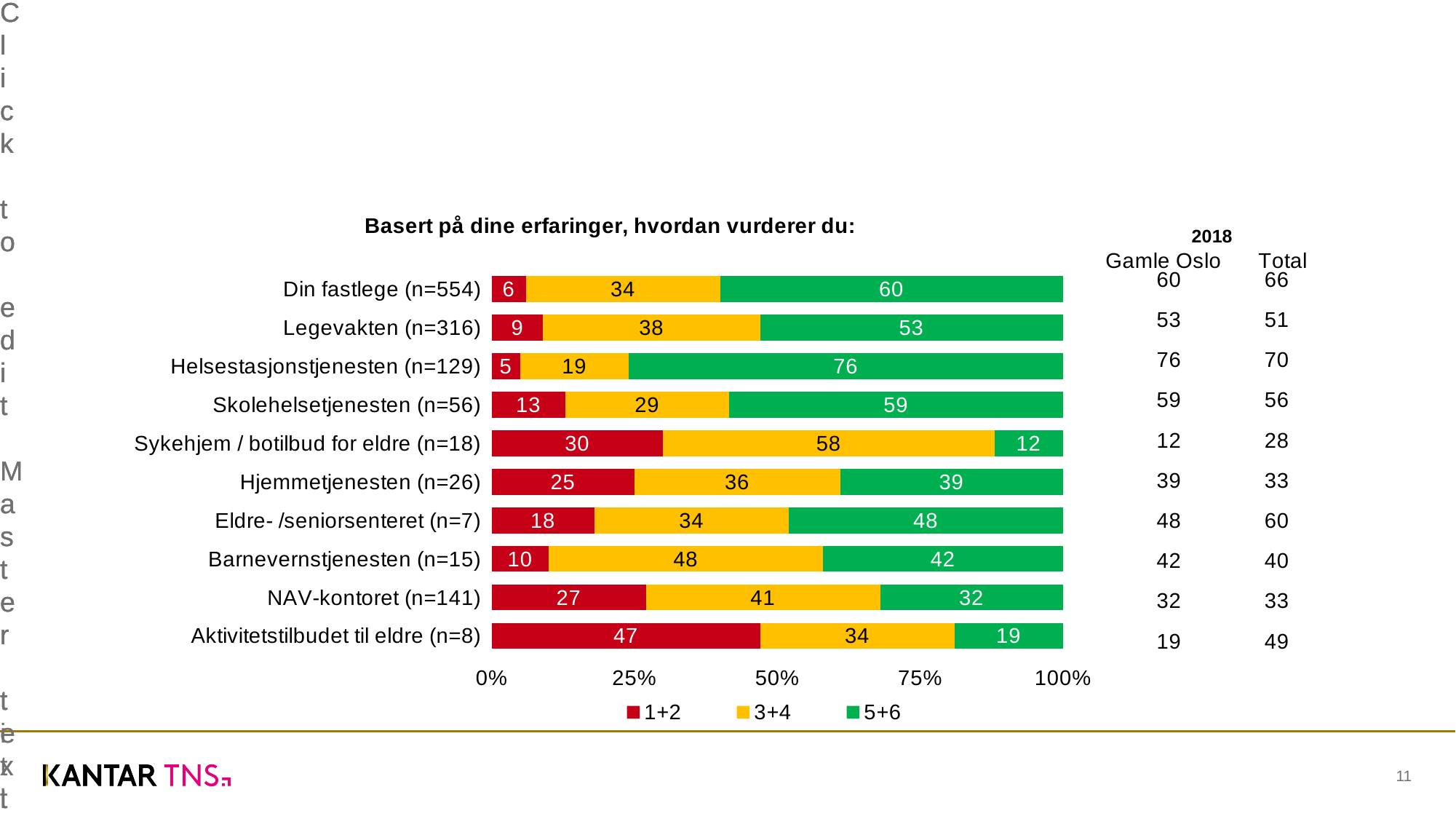

Click to edit Master title style
Click to edit Master text styles
Click to edit Master text styles

### Chart: Basert på dine erfaringer, hvordan vurderer du:

| Category | 1+2 | 3+4 | 5+6 |
|---|---|---|---|
| Din fastlege (n=554) | 6.0 | 34.0 | 60.0 |
| Legevakten (n=316) | 9.0 | 38.0 | 53.0 |
| Helsestasjonstjenesten (n=129) | 5.0 | 19.0 | 76.0 |
| Skolehelsetjenesten (n=56) | 13.0 | 29.0 | 59.0 |
| Sykehjem / botilbud for eldre (n=18) | 30.0 | 58.0 | 12.0 |
| Hjemmetjenesten (n=26) | 25.0 | 36.0 | 39.0 |
| Eldre- /seniorsenteret (n=7) | 18.0 | 34.0 | 48.0 |
| Barnevernstjenesten (n=15) | 10.0 | 48.0 | 42.0 |
| NAV-kontoret (n=141) | 27.0 | 41.0 | 32.0 |
| Aktivitetstilbudet til eldre (n=8) | 47.0 | 34.0 | 19.0 |

### Chart: 2018

| Category | Gamle Oslo | Total |
|---|---|---|
| Din fastlege (n=4494) | 60.0 | 66.0 |
| Legevakten (n=1728) | 53.0 | 51.0 |
| Helsestasjonstjenesten (n=1148) | 76.0 | 70.0 |
| Skolehelsetjenesten (n=502) | 59.0 | 56.0 |
| Sykehjem / botilbud for eldre (n=98) | 12.0 | 28.0 |
| Hjemmetjenesten (n=132) | 39.0 | 33.0 |
| Eldre- /seniorsenteret (n=168) | 48.0 | 60.0 |
| Barnevernstjenesten (n=68) | 42.0 | 40.0 |
| NAV-kontoret (n=538) | 32.0 | 33.0 |
| Aktivitetstilbudet til eldre (n=108) | 19.0 | 49.0 |
11